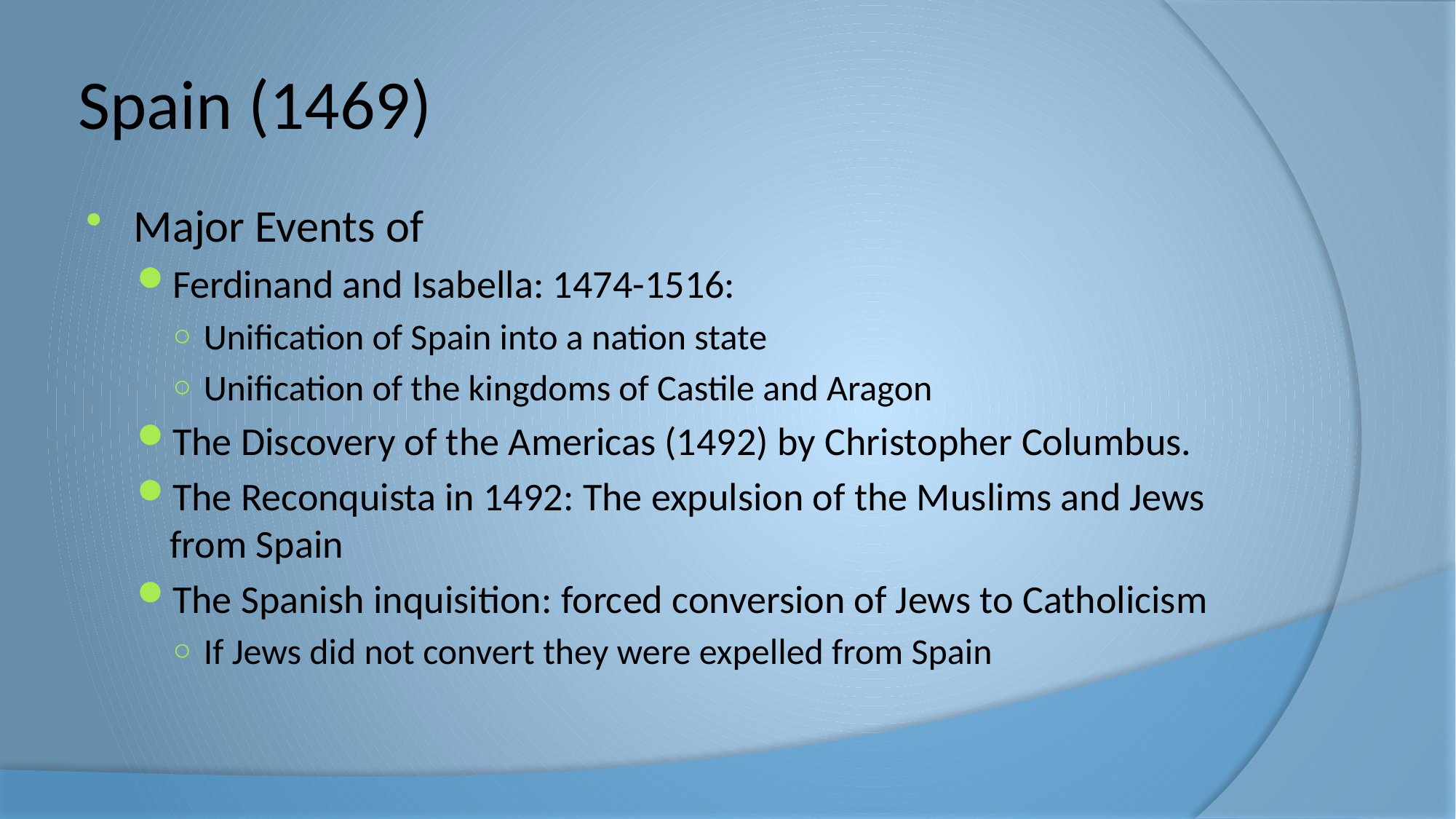

# Spain (1469)
Major Events of
Ferdinand and Isabella: 1474-1516:
Unification of Spain into a nation state
Unification of the kingdoms of Castile and Aragon
The Discovery of the Americas (1492) by Christopher Columbus.
The Reconquista in 1492: The expulsion of the Muslims and Jews from Spain
The Spanish inquisition: forced conversion of Jews to Catholicism
If Jews did not convert they were expelled from Spain